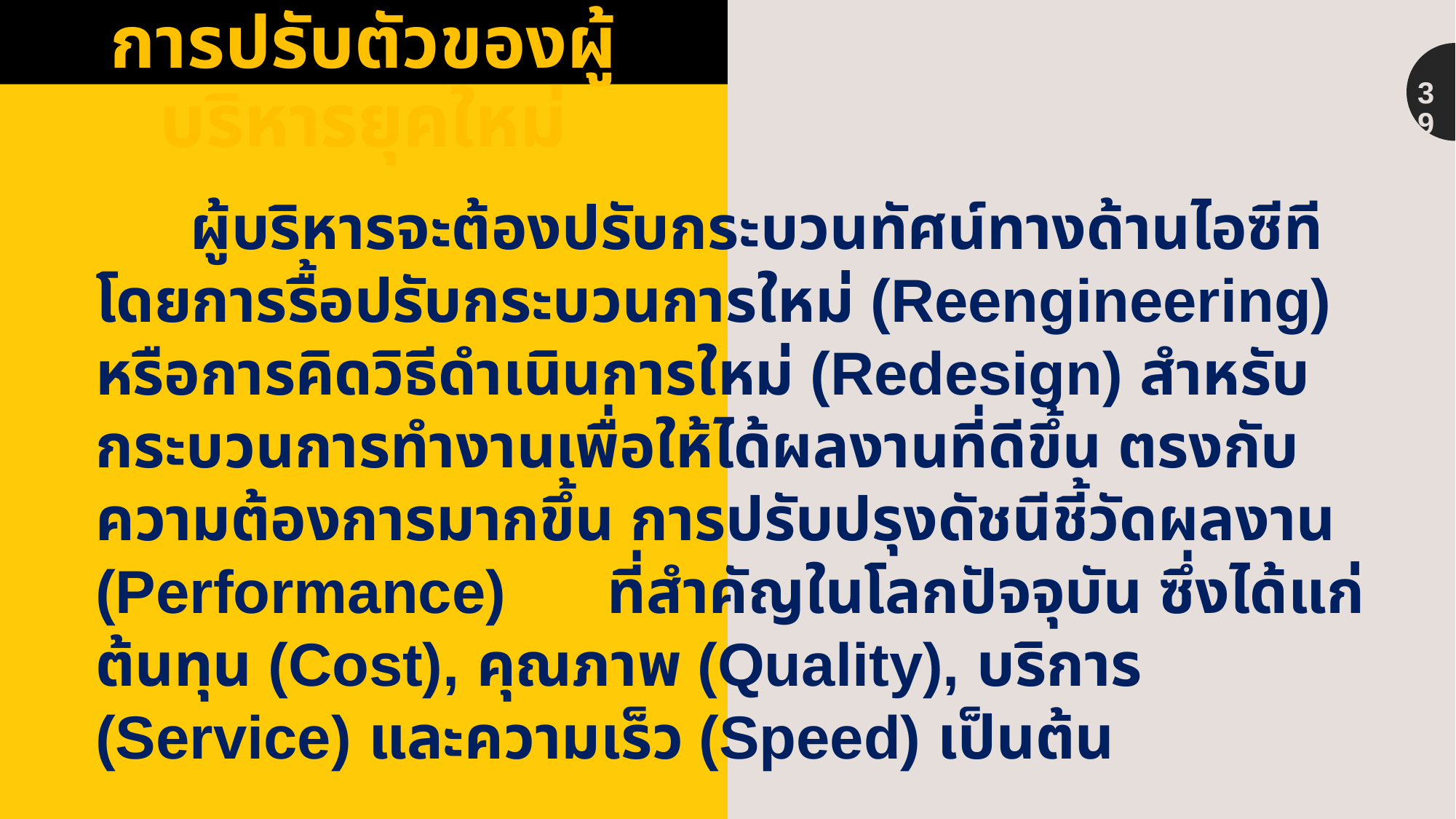

# การปรับตัวของผู้บริหารยุคใหม่
39
      ผู้บริหารจะต้องปรับกระบวนทัศน์ทางด้านไอซีทีโดยการรื้อปรับกระบวนการใหม่ (Reengineering) หรือการคิดวิธีดำเนินการใหม่ (Redesign) สำหรับกระบวนการทำงานเพื่อให้ได้ผลงานที่ดีขึ้น ตรงกับความต้องการมากขึ้น การปรับปรุงดัชนีชี้วัดผลงาน (Performance)      ที่สำคัญในโลกปัจจุบัน ซึ่งได้แก่ ต้นทุน (Cost), คุณภาพ (Quality), บริการ (Service) และความเร็ว (Speed) เป็นต้น